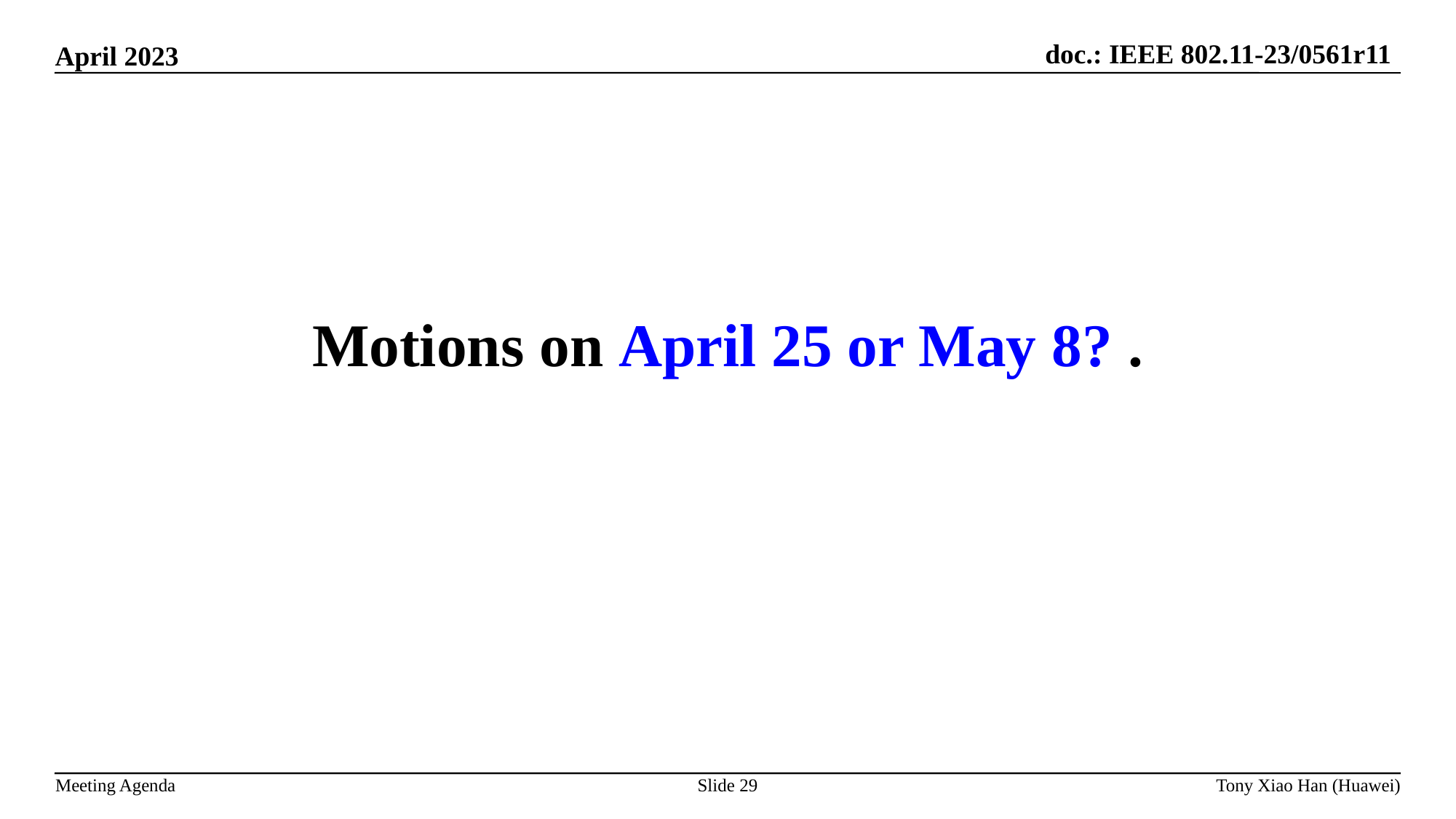

Motions on April 25 or May 8? .